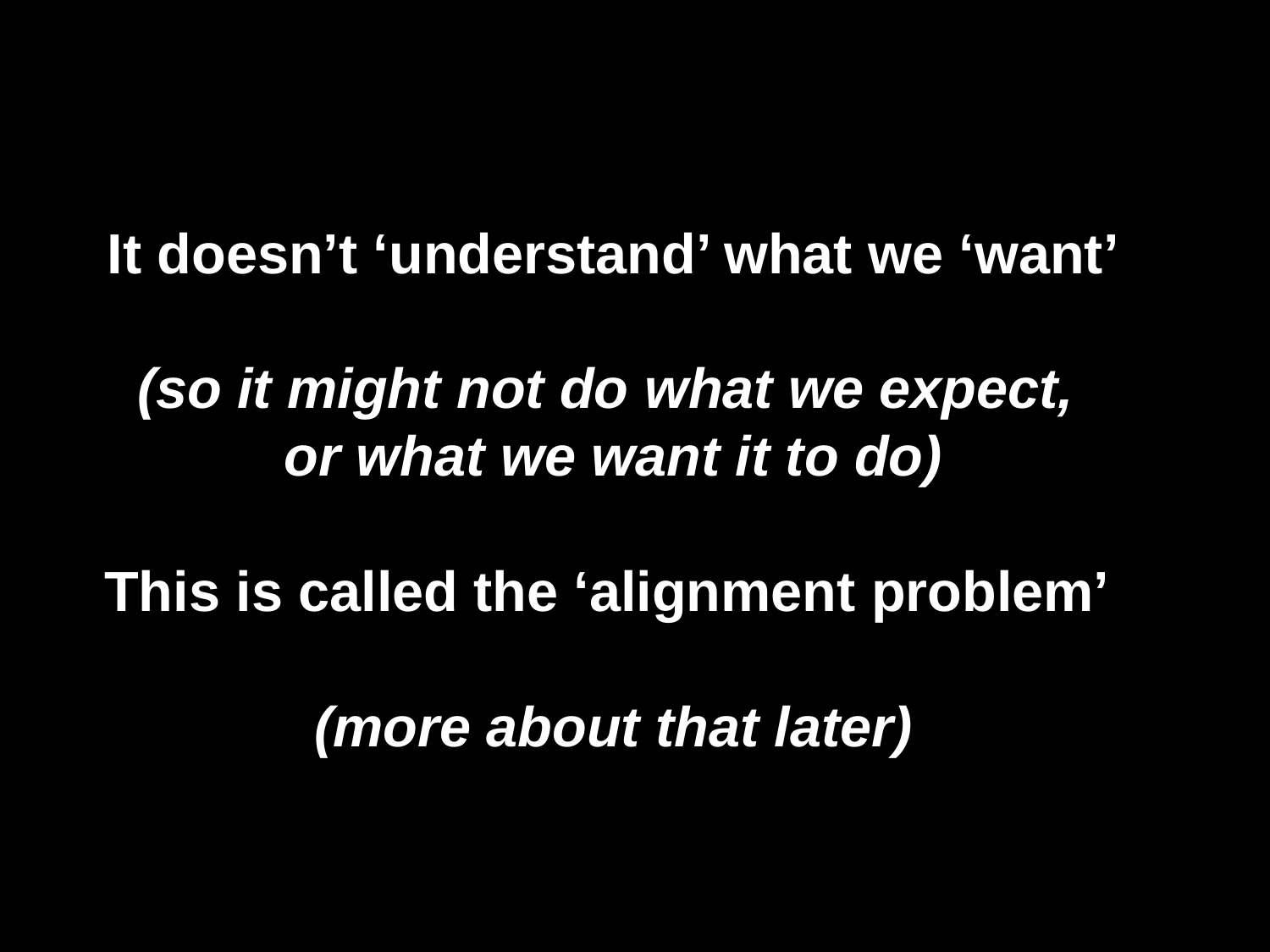

It doesn’t ‘understand’ what we ‘want’
(so it might not do what we expect,
or what we want it to do)
This is called the ‘alignment problem’
(more about that later)